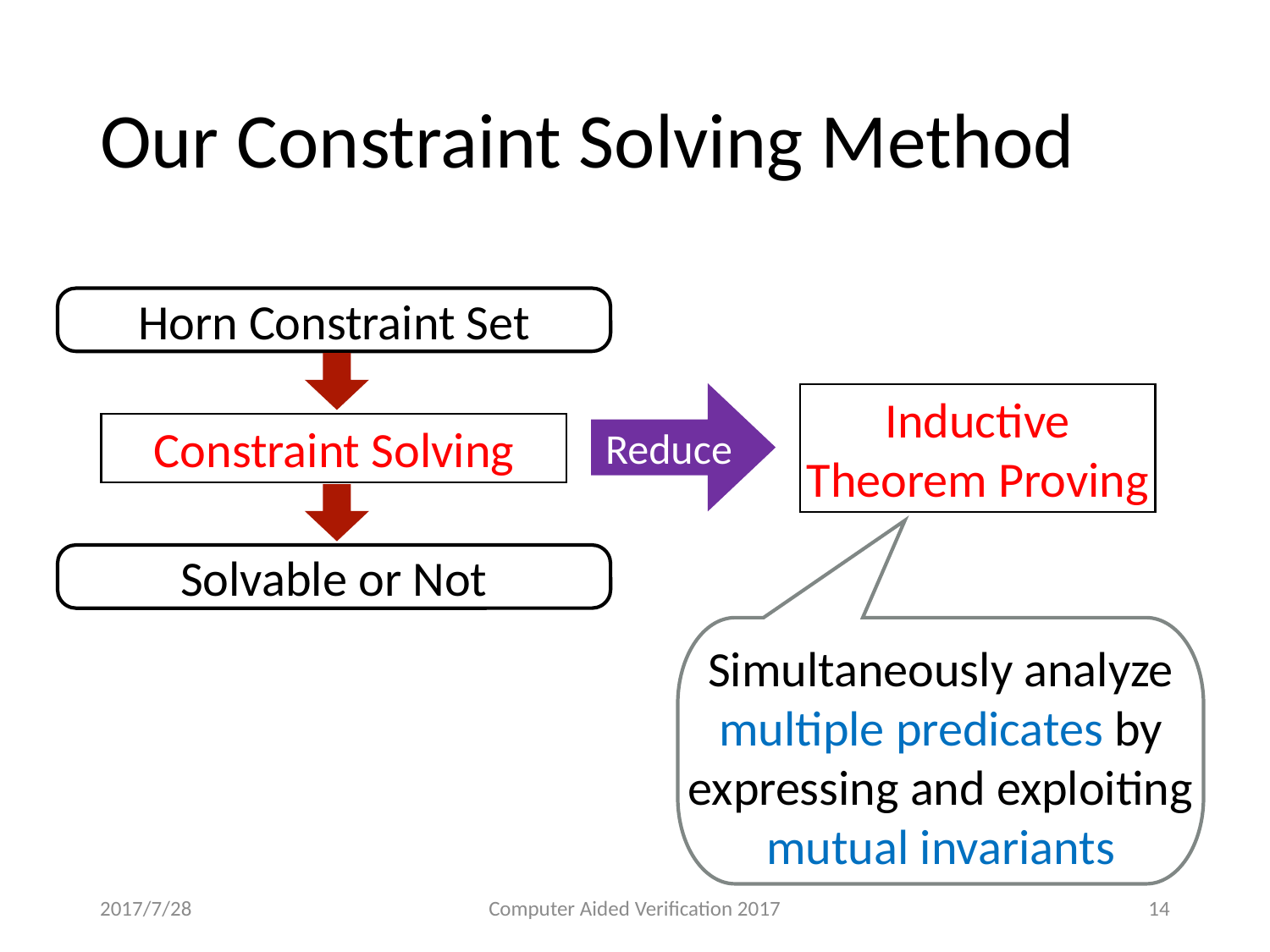

# Our Constraint Solving Method
Horn Constraint Set

 Reduce
Inductive Theorem Proving
Constraint Solving

Simultaneously analyze multiple predicates by expressing and exploiting mutual invariants
Solvable or Not
2017/7/28
Computer Aided Verification 2017
14